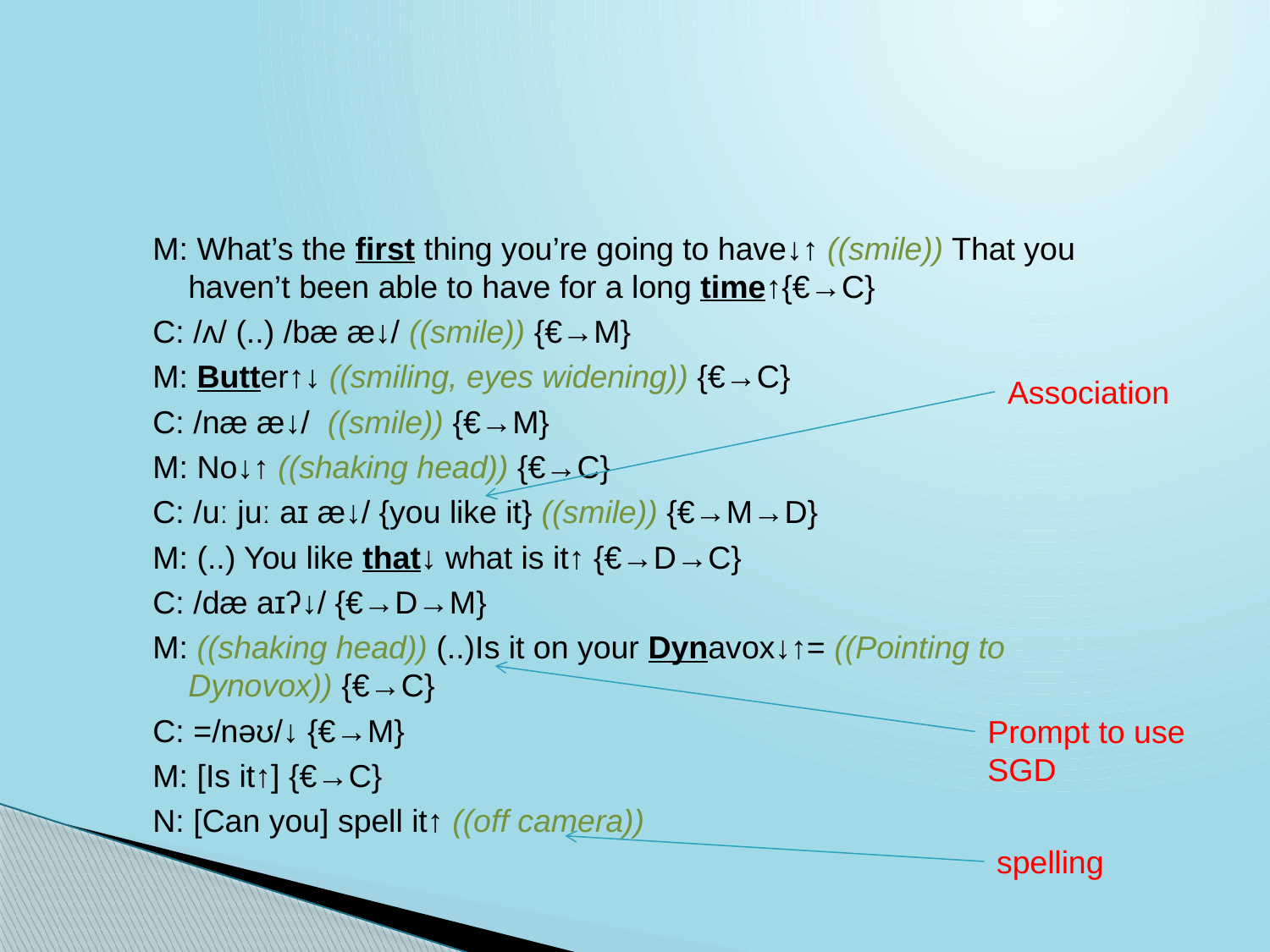

M: What’s the first thing you’re going to have↓↑ ((smile)) That you haven’t been able to have for a long time↑{€→C}
C: /ʌ/ (..) /bæ æ↓/ ((smile)) {€→M}
M: Butter↑↓ ((smiling, eyes widening)) {€→C}
C: /næ æ↓/  ((smile)) {€→M}
M: No↓↑ ((shaking head)) {€→C}
C: /uː juː aɪ æ↓/ {you like it} ((smile)) {€→M→D}
M: (..) You like that↓ what is it↑ {€→D→C}
C: /dæ aɪʔ↓/ {€→D→M}
M: ((shaking head)) (..)Is it on your Dynavox↓↑= ((Pointing to Dynovox)) {€→C}
C: =/nəʊ/↓ {€→M}
M: [Is it↑] {€→C}
N: [Can you] spell it↑ ((off camera))

Association
Prompt to use SGD
spelling